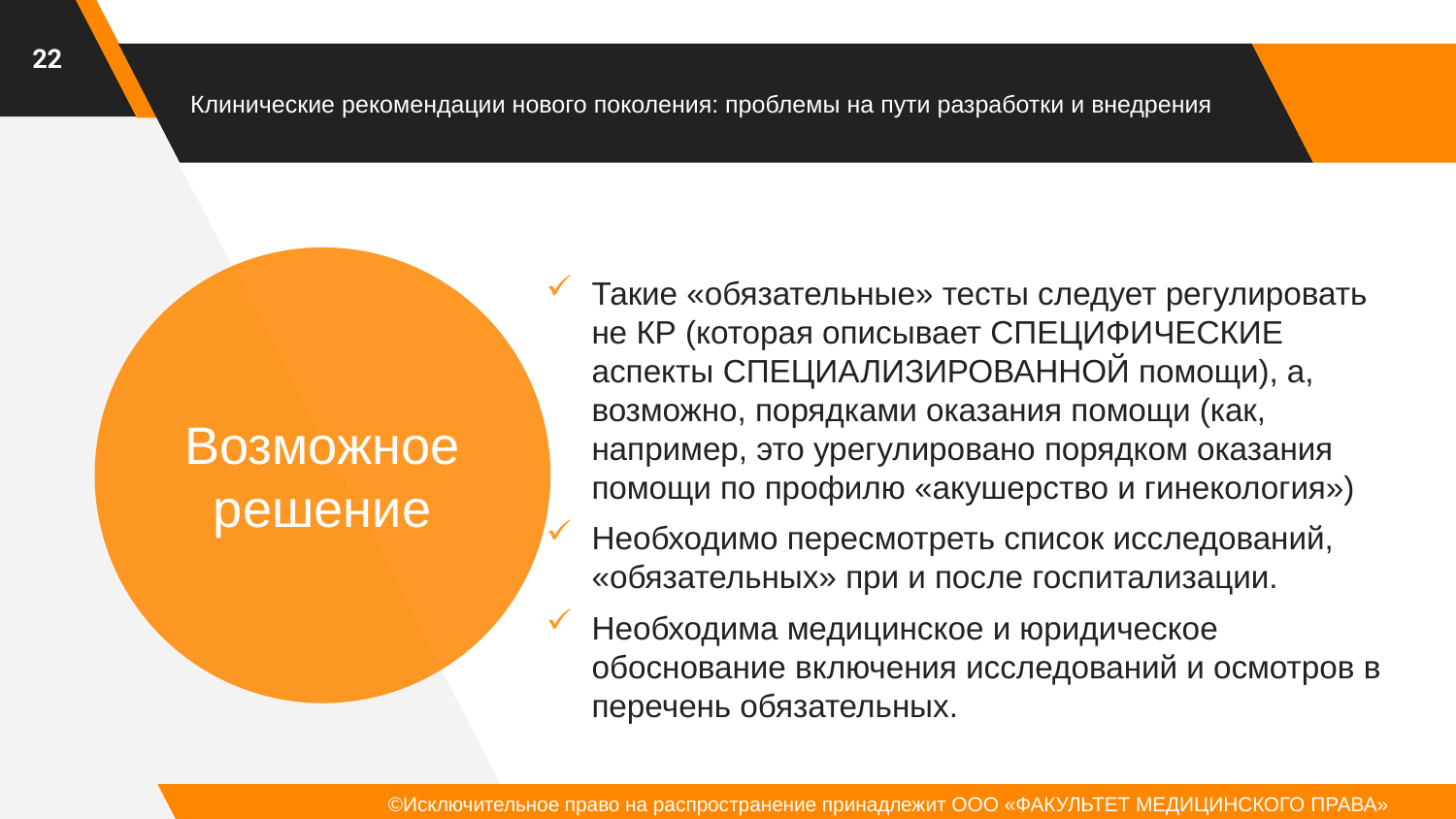

22
# Клинические рекомендации нового поколения: проблемы на пути разработки и внедрения
Возможное решение
Такие «обязательные» тесты следует регулировать не КР (которая описывает СПЕЦИФИЧЕСКИЕ аспекты СПЕЦИАЛИЗИРОВАННОЙ помощи), а, возможно, порядками оказания помощи (как, например, это урегулировано порядком оказания помощи по профилю «акушерство и гинекология»)
Необходимо пересмотреть список исследований, «обязательных» при и после госпитализации.
Необходима медицинское и юридическое обоснование включения исследований и осмотров в перечень обязательных.
©Исключительное право на распространение принадлежит ООО «ФАКУЛЬТЕТ МЕДИЦИНСКОГО ПРАВА»